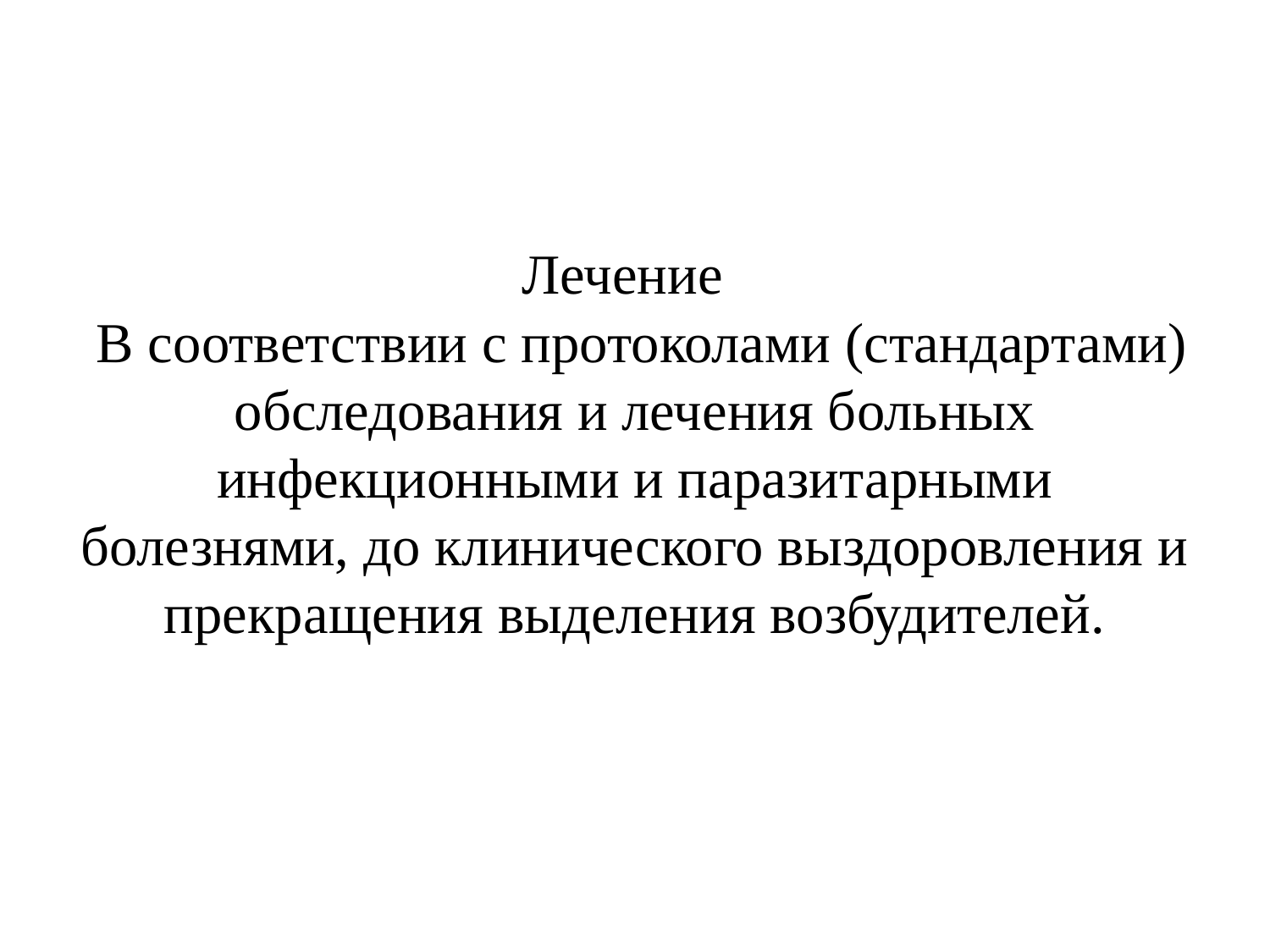

# Лечение В соответствии с протоколами (стандартами) обследования и лечения больных инфекционными и паразитарными болезнями, до клинического выздоровления и прекращения выделения возбудителей.